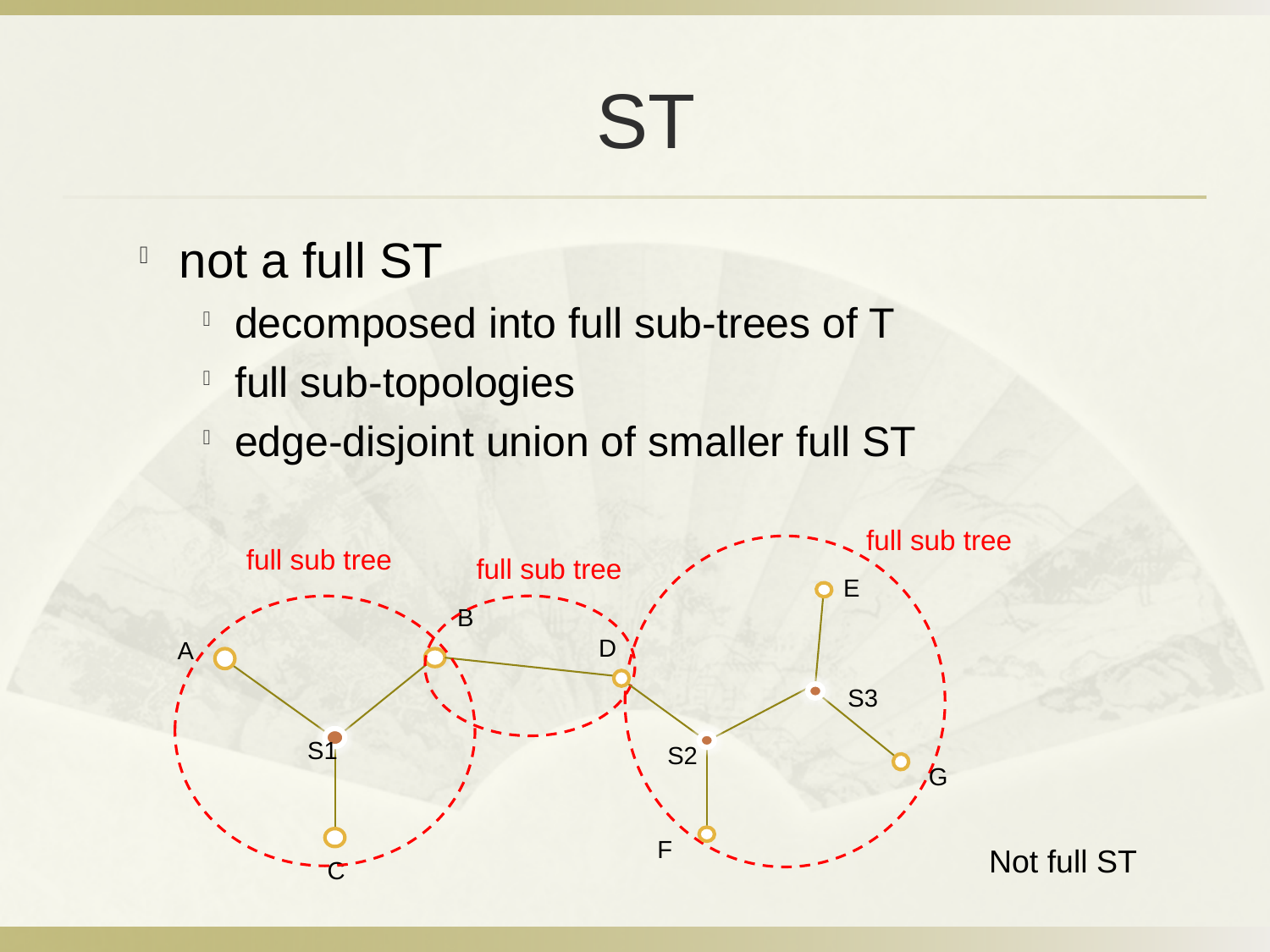

# ST
not a full ST
decomposed into full sub-trees of T
full sub-topologies
edge-disjoint union of smaller full ST

full sub tree
full sub tree

full sub tree
E

D

S2

F

G
S3
B
A

S1

C

Not full ST